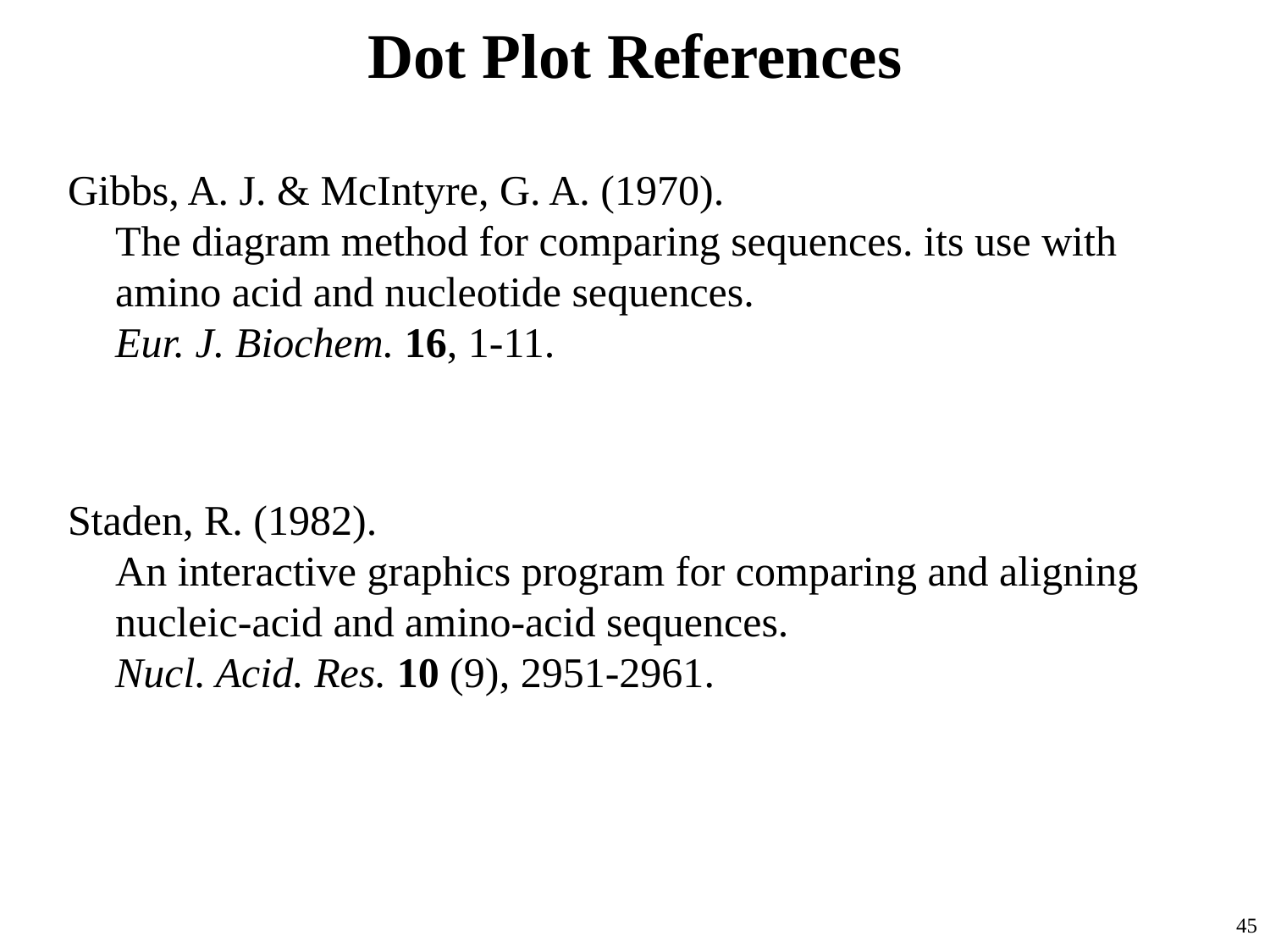

# Dot Plot References
Gibbs, A. J. & McIntyre, G. A. (1970).
The diagram method for comparing sequences. its use with amino acid and nucleotide sequences.
Eur. J. Biochem. 16, 1-11.

Staden, R. (1982).
An interactive graphics program for comparing and aligning nucleic-acid and amino-acid sequences.
Nucl. Acid. Res. 10 (9), 2951-2961.
45